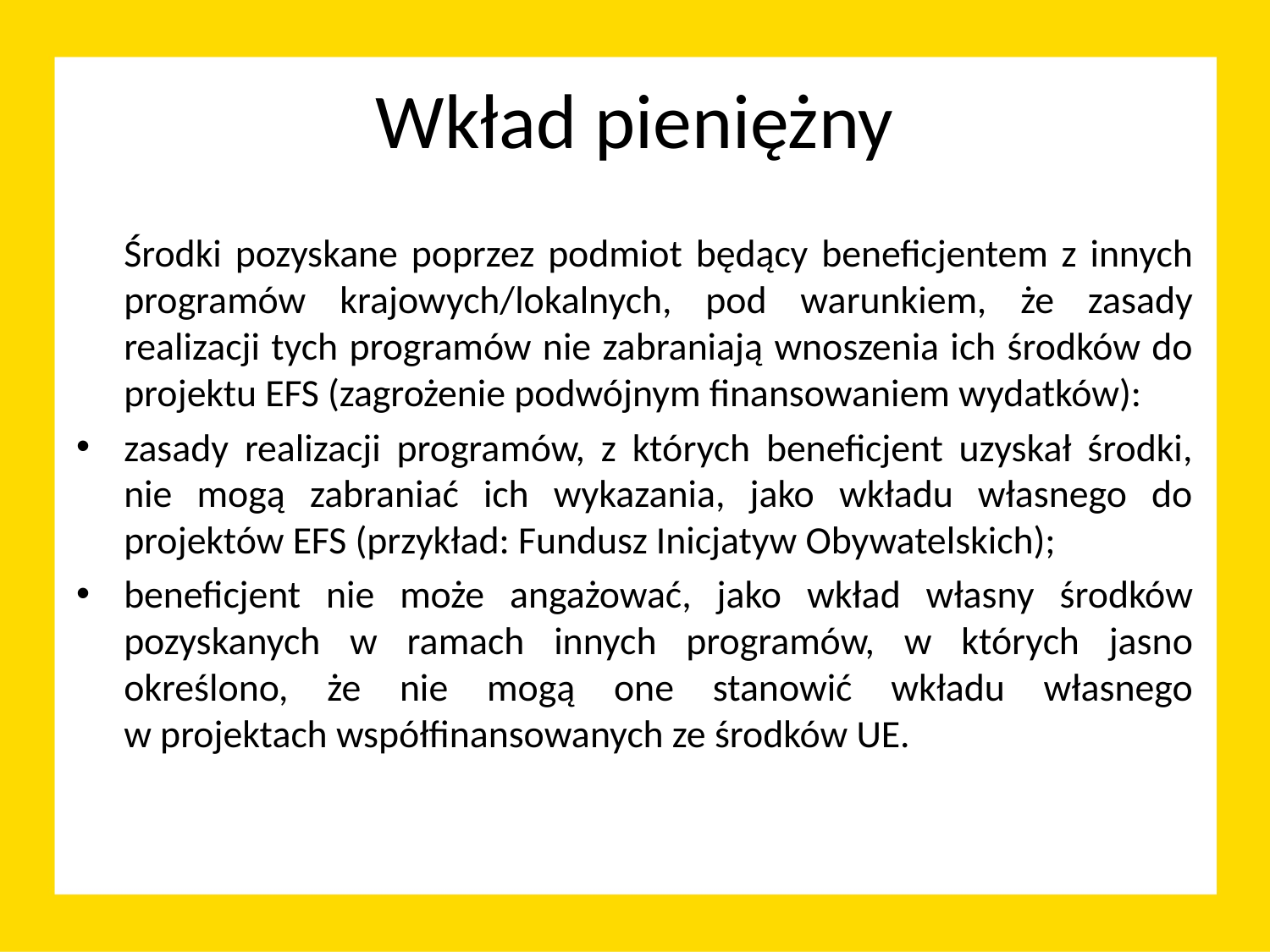

# Wkład pieniężny
	Środki pozyskane poprzez podmiot będący beneficjentem z innych programów krajowych/lokalnych, pod warunkiem, że zasady realizacji tych programów nie zabraniają wnoszenia ich środków do projektu EFS (zagrożenie podwójnym finansowaniem wydatków):
zasady realizacji programów, z których beneficjent uzyskał środki, nie mogą zabraniać ich wykazania, jako wkładu własnego do projektów EFS (przykład: Fundusz Inicjatyw Obywatelskich);
beneficjent nie może angażować, jako wkład własny środków pozyskanych w ramach innych programów, w których jasno określono, że nie mogą one stanowić wkładu własnego w projektach współfinansowanych ze środków UE.